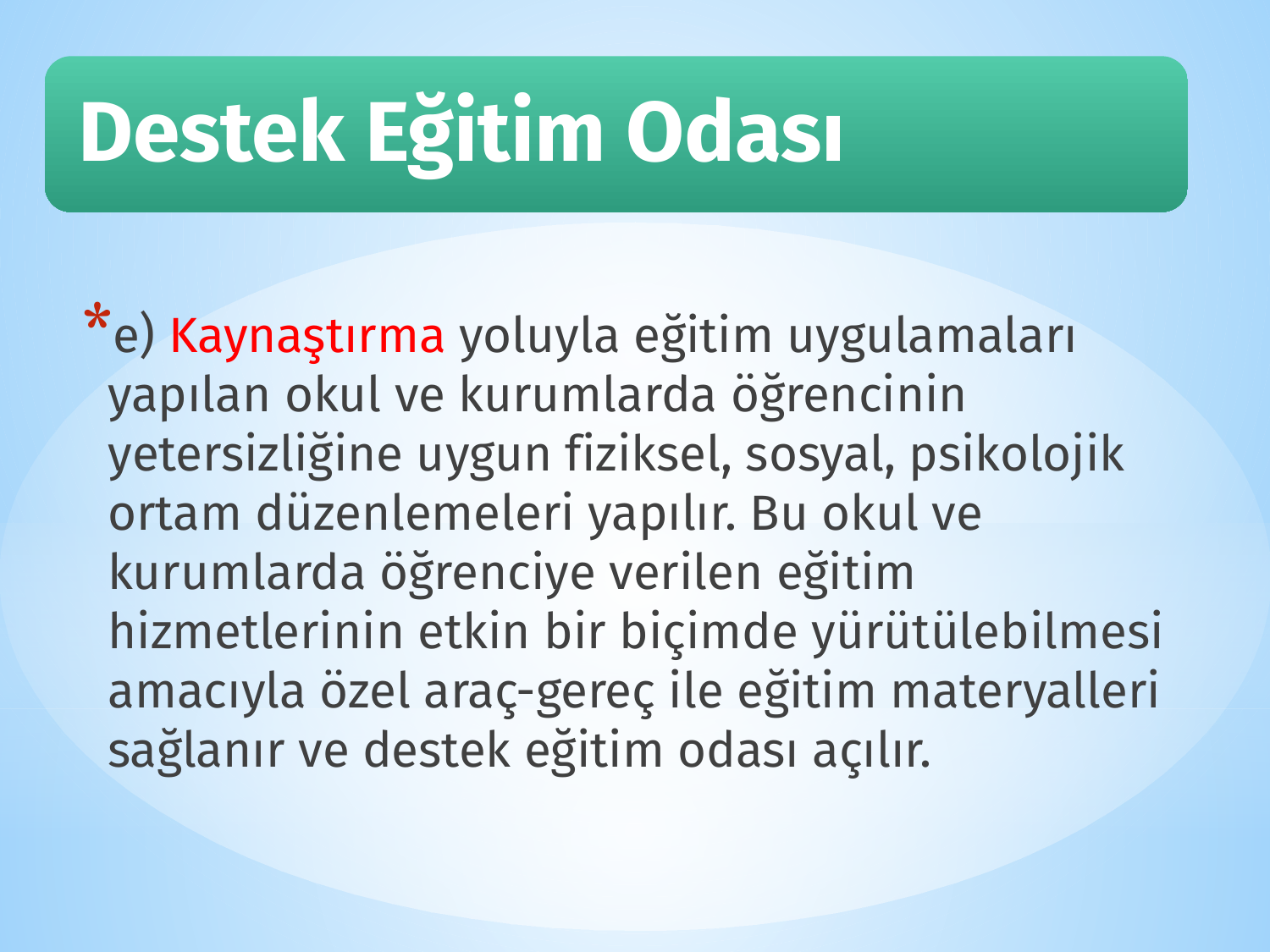

Destek Eğitim Odası

e) Kaynaştırma yoluyla eğitim uygulamaları yapılan okul ve kurumlarda öğrencinin yetersizliğine uygun fiziksel, sosyal, psikolojik ortam düzenlemeleri yapılır. Bu okul ve kurumlarda öğrenciye verilen eğitim hizmetlerinin etkin bir biçimde yürütülebilmesi amacıyla özel araç-gereç ile eğitim materyalleri sağlanır ve destek eğitim odası açılır.